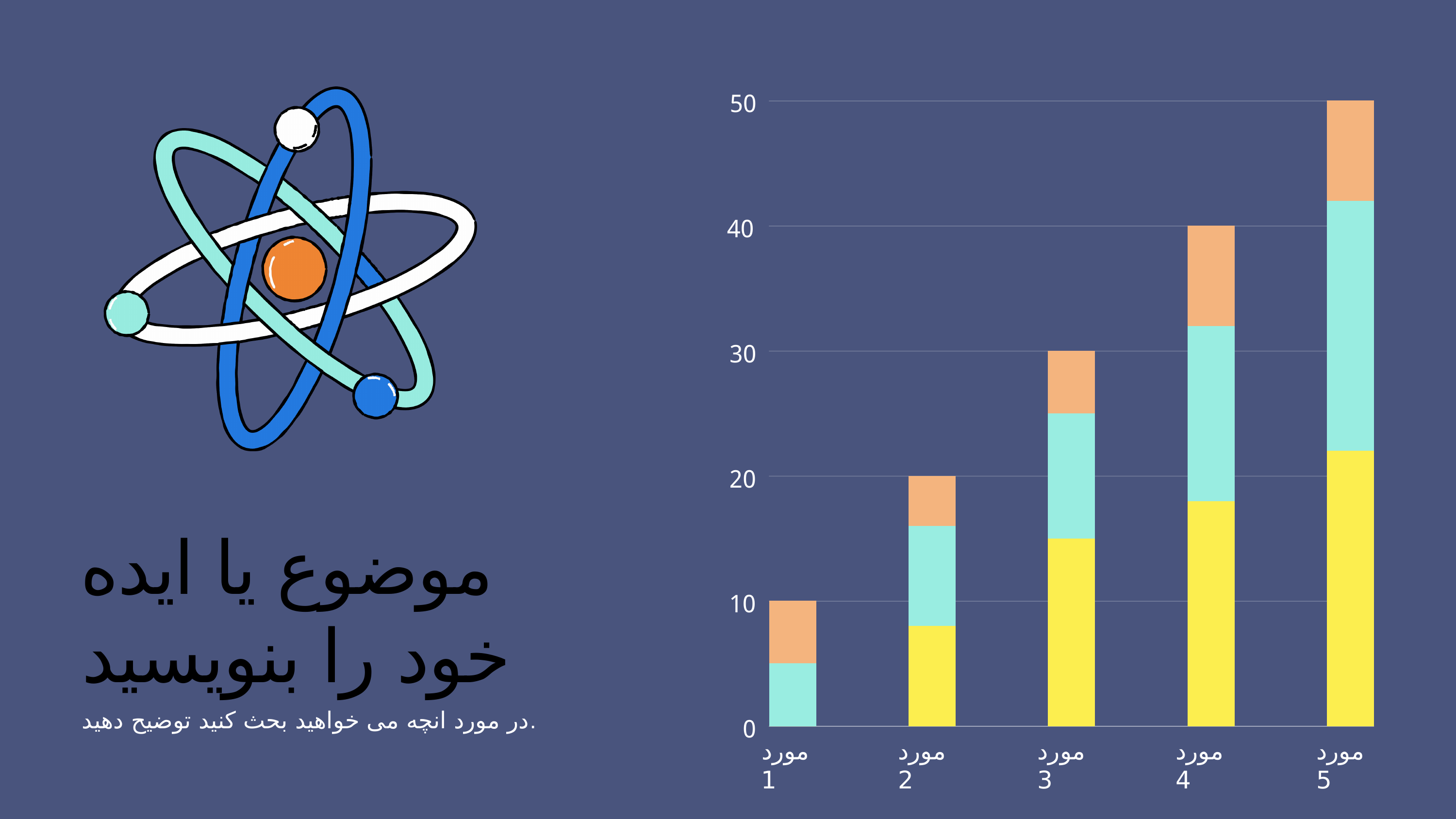

50

40
30
20
10
0
مورد 1

مورد 2

مورد 3

مورد 4

مورد 5

موضوع یا ایده خود را بنویسید

در مورد انچه می خواهید بحث کنید توضیح دهید.